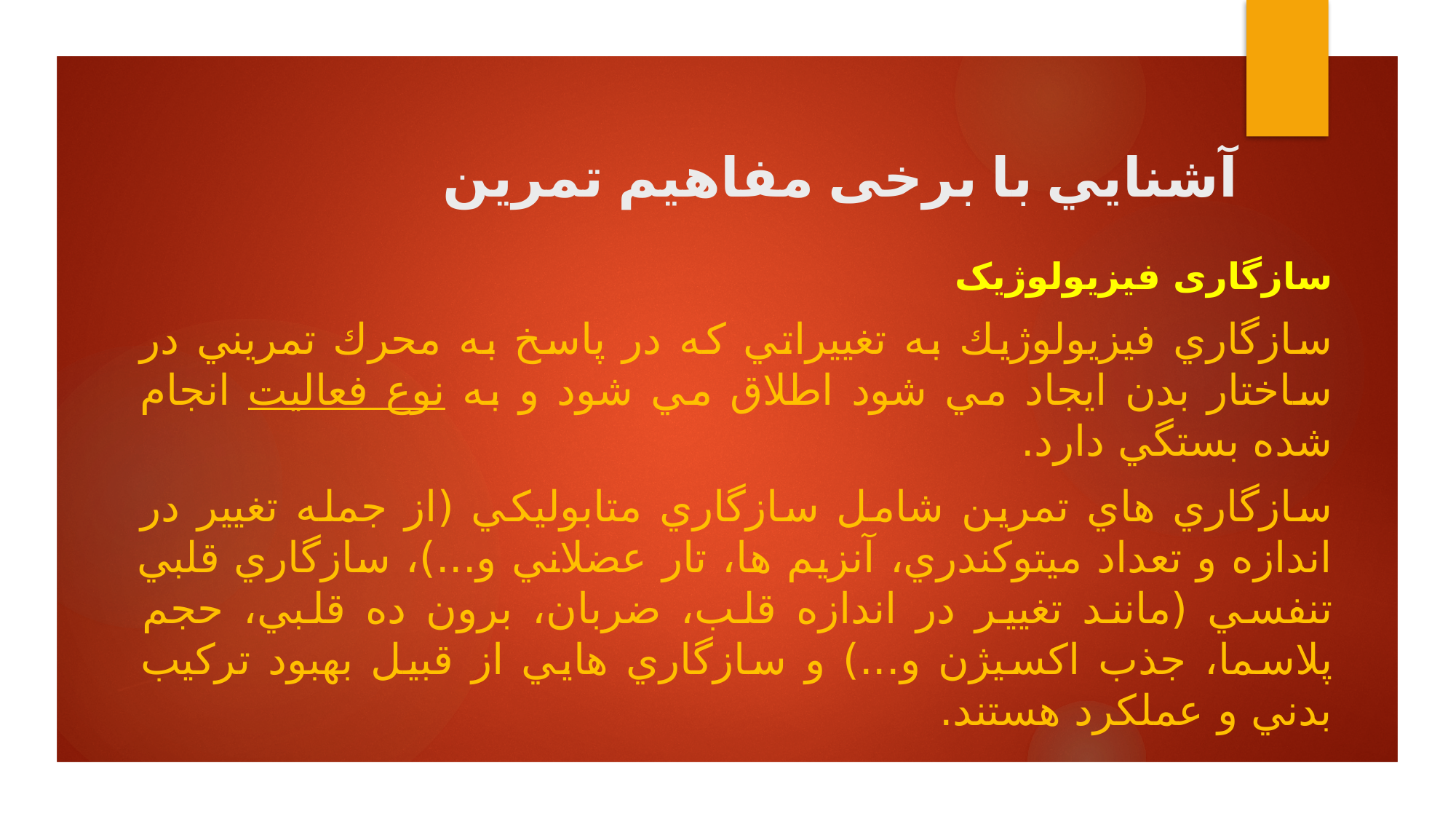

# آشنايي با برخی مفاهيم تمرين
سازگاری فیزیولوژیک
سازگاري فيزيولوژيك به تغييراتي كه در پاسخ به محرك تمريني در ساختار بدن ايجاد مي شود اطلاق مي شود و به نوع فعاليت انجام شده بستگي دارد.
سازگاري هاي تمرين شامل سازگاري متابوليكي (از جمله تغيير در اندازه و تعداد ميتوكندري، آنزيم ها، تار عضلاني و...)، سازگاري قلبي تنفسي (مانند تغيير در اندازه قلب، ضربان، برون ده قلبي، حجم پلاسما، جذب اكسيژن و...) و سازگاري هايي از قبيل بهبود تركيب بدني و عملكرد هستند.